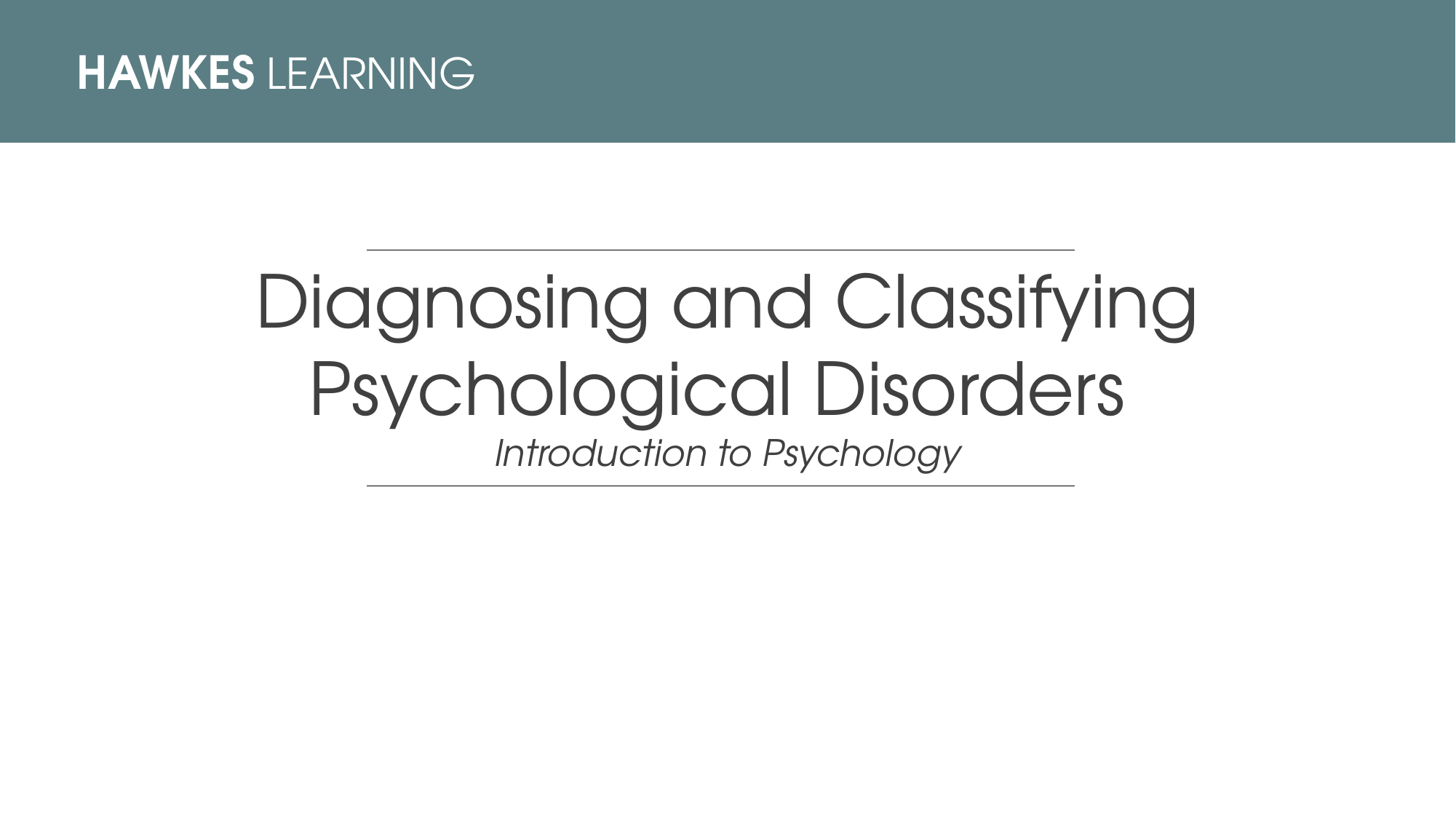

HAWKES LEARNING
Diagnosing and Classifying Psychological Disorders
Introduction to Psychology